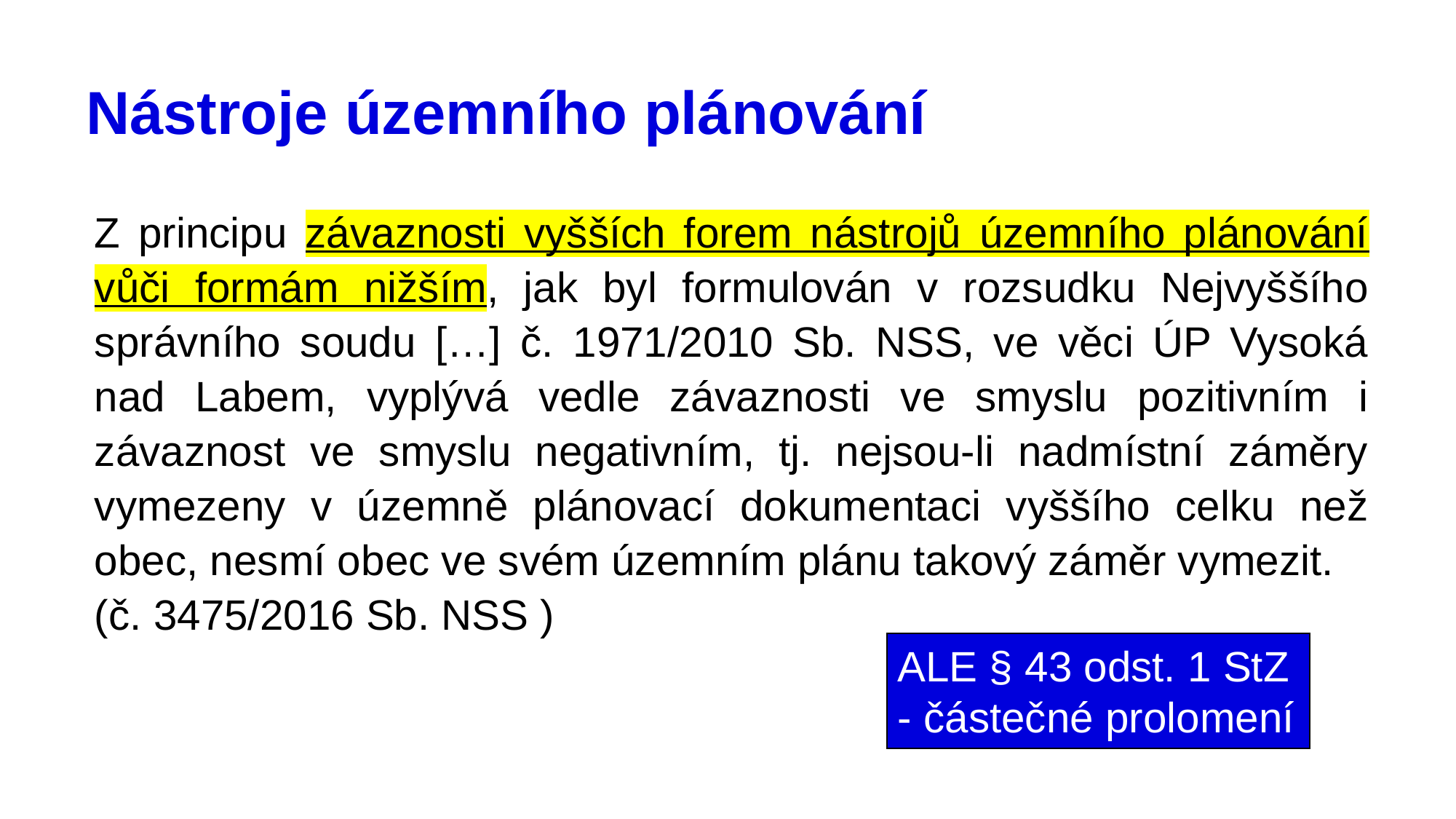

# Nástroje územního plánování
Z principu závaznosti vyšších forem nástrojů územního plánování vůči formám nižším, jak byl formulován v rozsudku Nejvyššího správního soudu […] č. 1971/2010 Sb. NSS, ve věci ÚP Vysoká nad Labem, vyplývá vedle závaznosti ve smyslu pozitivním i závaznost ve smyslu negativním, tj. nejsou-li nadmístní záměry vymezeny v územně plánovací dokumentaci vyššího celku než obec, nesmí obec ve svém územním plánu takový záměr vymezit.
(č. 3475/2016 Sb. NSS )
ALE § 43 odst. 1 StZ
- částečné prolomení